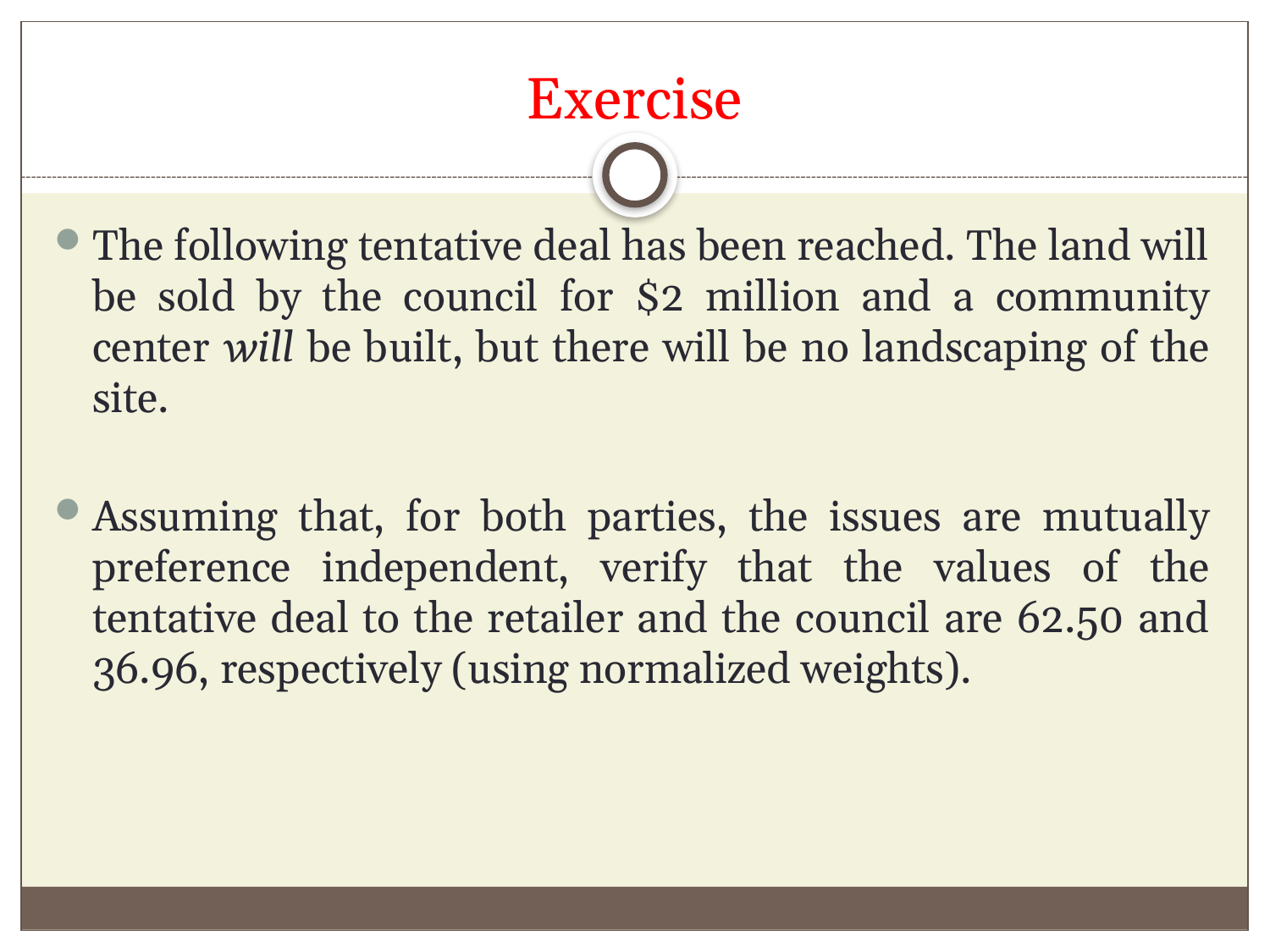

# Exercise
The following tentative deal has been reached. The land will be sold by the council for $2 million and a community center will be built, but there will be no landscaping of the site.

Assuming that, for both parties, the issues are mutually preference independent, verify that the values of the tentative deal to the retailer and the council are 62.50 and 36.96, respectively (using normalized weights).